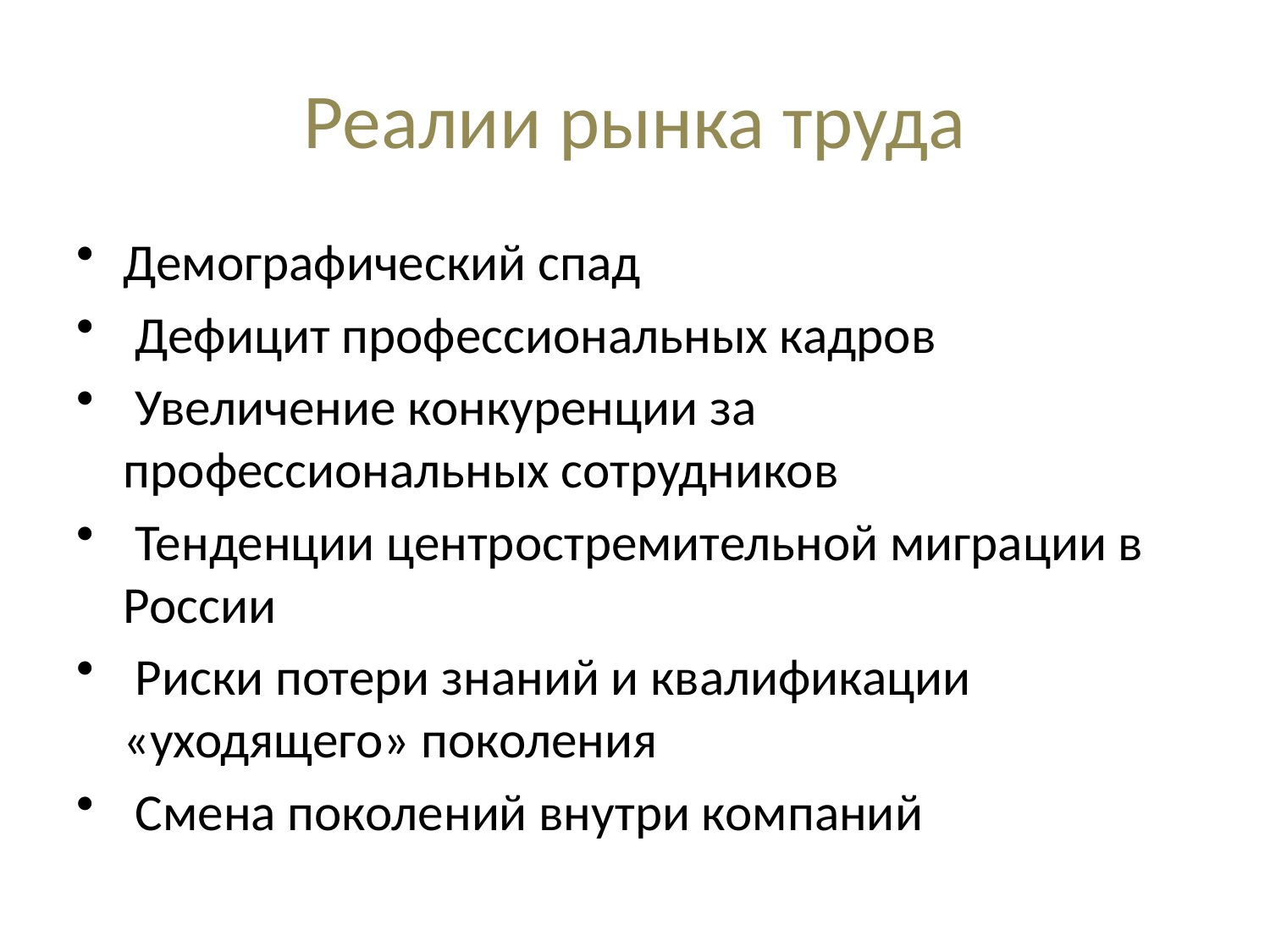

# Реалии рынка труда
Демографический спад
 Дефицит профессиональных кадров
 Увеличение конкуренции за профессиональных сотрудников
 Тенденции центростремительной миграции в России
 Риски потери знаний и квалификации «уходящего» поколения
 Смена поколений внутри компаний